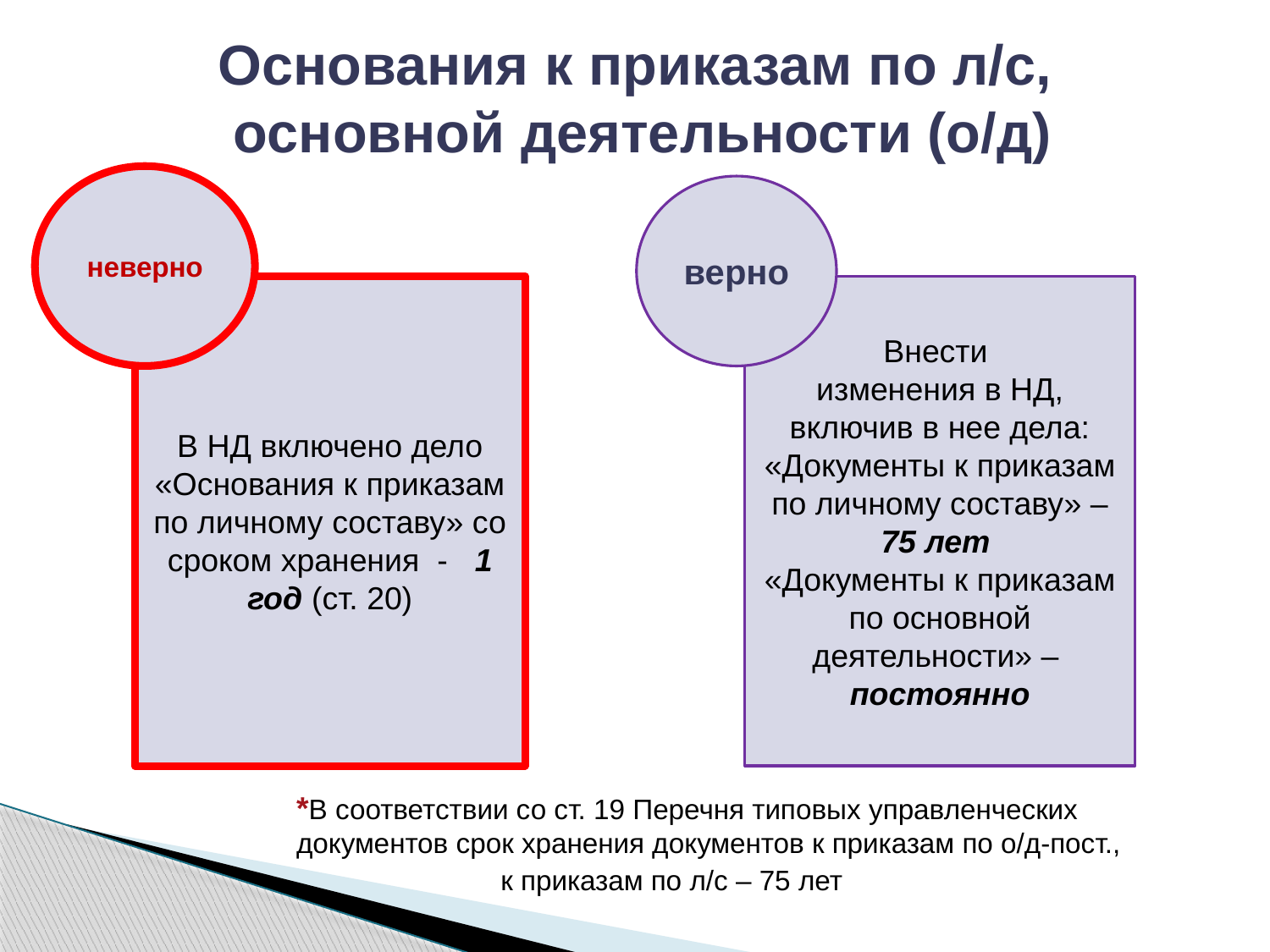

Основания к приказам по л/с,
 основной деятельности (о/д)
неверно
верно
В НД включено дело «Основания к приказам по личному составу» со сроком хранения  -   1 год (ст. 20)
Внести
изменения в НД, включив в нее дела:
«Документы к приказам по личному составу» – 75 лет
«Документы к приказам по основной деятельности» –  постоянно
*В соответствии со ст. 19 Перечня типовых управленческих
документов срок хранения документов к приказам по о/д-пост.,
                       к приказам по л/с – 75 лет